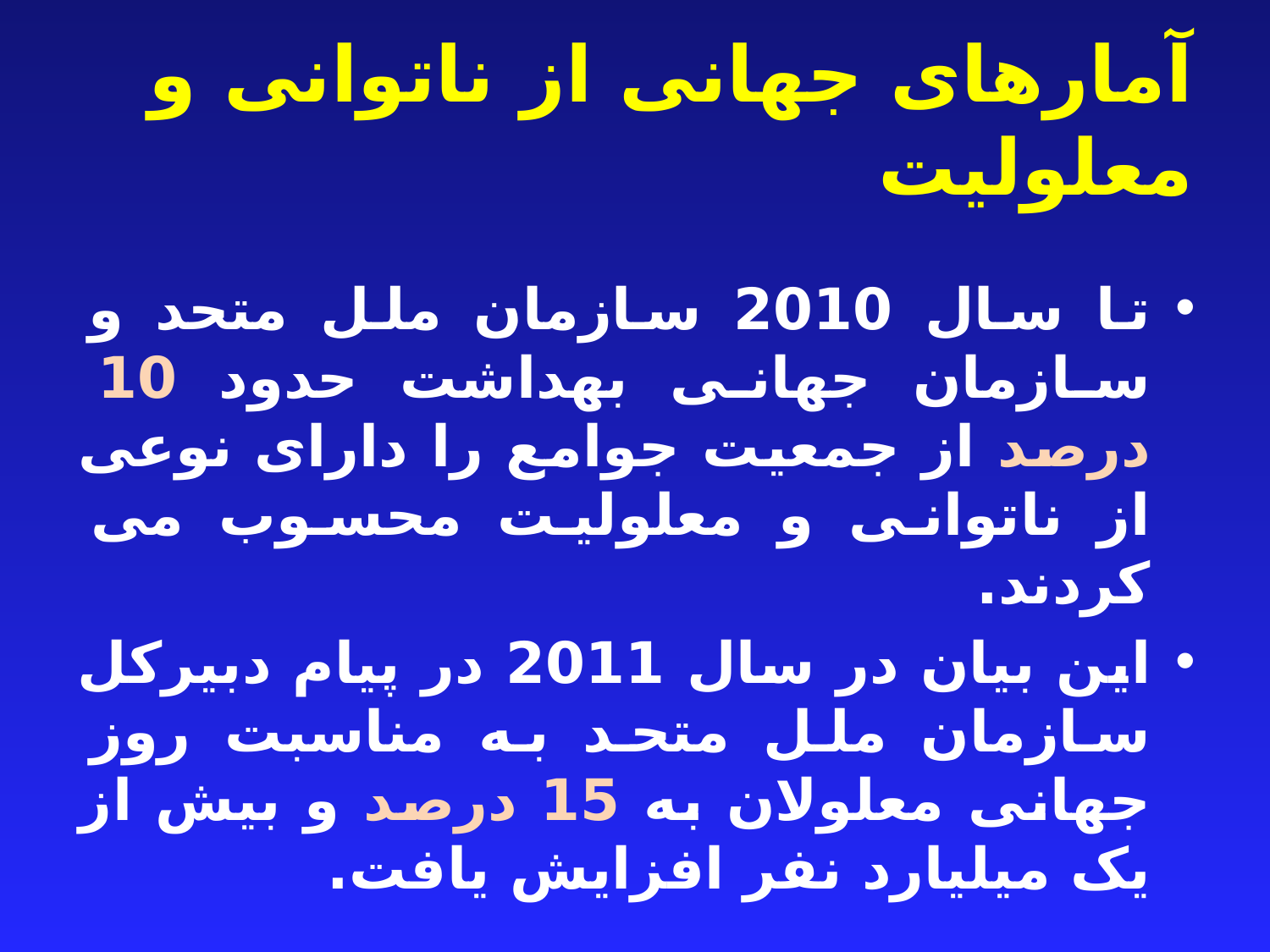

# آمارهای جهانی از ناتوانی و معلولیت
تا سال 2010 سازمان ملل متحد و سازمان جهانی بهداشت حدود 10 درصد از جمعیت جوامع را دارای نوعی از ناتوانی و معلولیت محسوب می کردند.
این بیان در سال 2011 در پیام دبیرکل سازمان ملل متحد به مناسبت روز جهانی معلولان به 15 درصد و بیش از یک میلیارد نفر افزایش یافت.